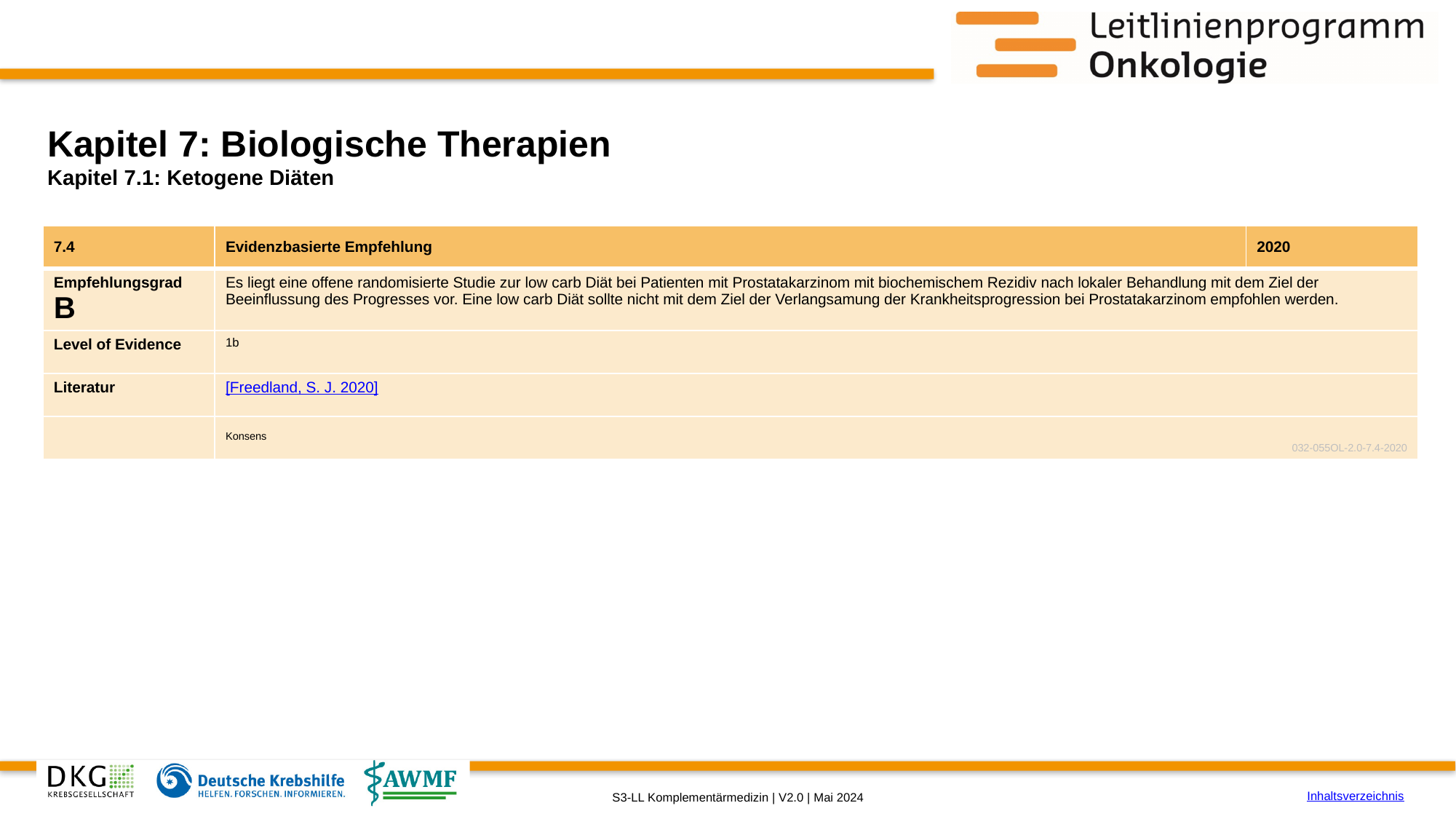

# Kapitel 7: Biologische Therapien
Kapitel 7.1: Ketogene Diäten
| 7.4 | Evidenzbasierte Empfehlung | 2020 |
| --- | --- | --- |
| Empfehlungsgrad B | Es liegt eine offene randomisierte Studie zur low carb Diät bei Patienten mit Prostatakarzinom mit biochemischem Rezidiv nach lokaler Behandlung mit dem Ziel der Beeinflussung des Progresses vor. Eine low carb Diät sollte nicht mit dem Ziel der Verlangsamung der Krankheitsprogression bei Prostatakarzinom empfohlen werden. |  |
| Level of Evidence | 1b |  |
| Literatur | [Freedland, S. J. 2020] |  |
|  | Konsens 032-055OL-2.0-7.4-2020 |  |
Inhaltsverzeichnis
S3-LL Komplementärmedizin | V2.0 | Mai 2024